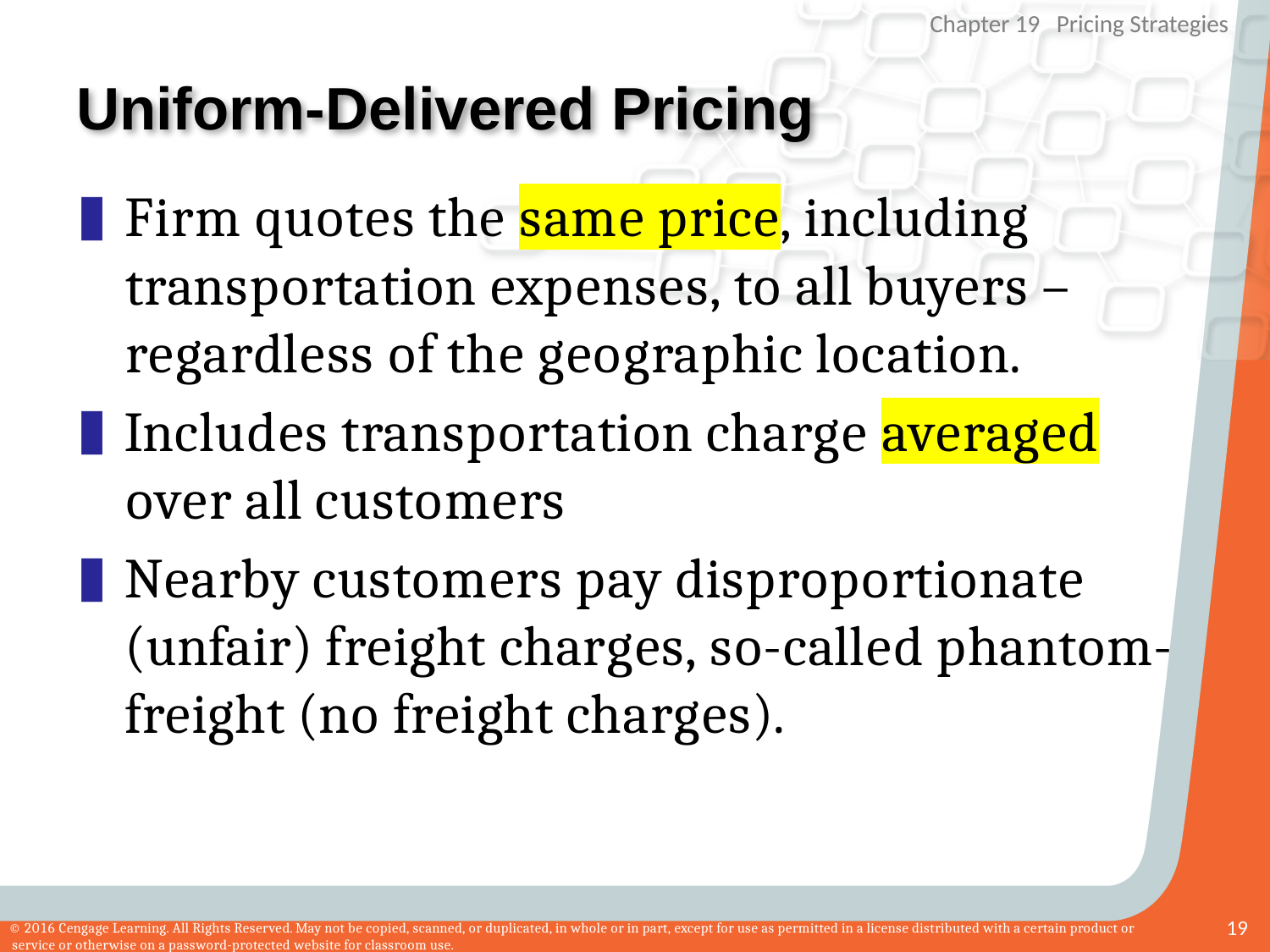

# Uniform-Delivered Pricing
Firm quotes the same price, including transportation expenses, to all buyers – regardless of the geographic location.
Includes transportation charge averaged over all customers
Nearby customers pay disproportionate (unfair) freight charges, so-called phantom-freight (no freight charges).

19